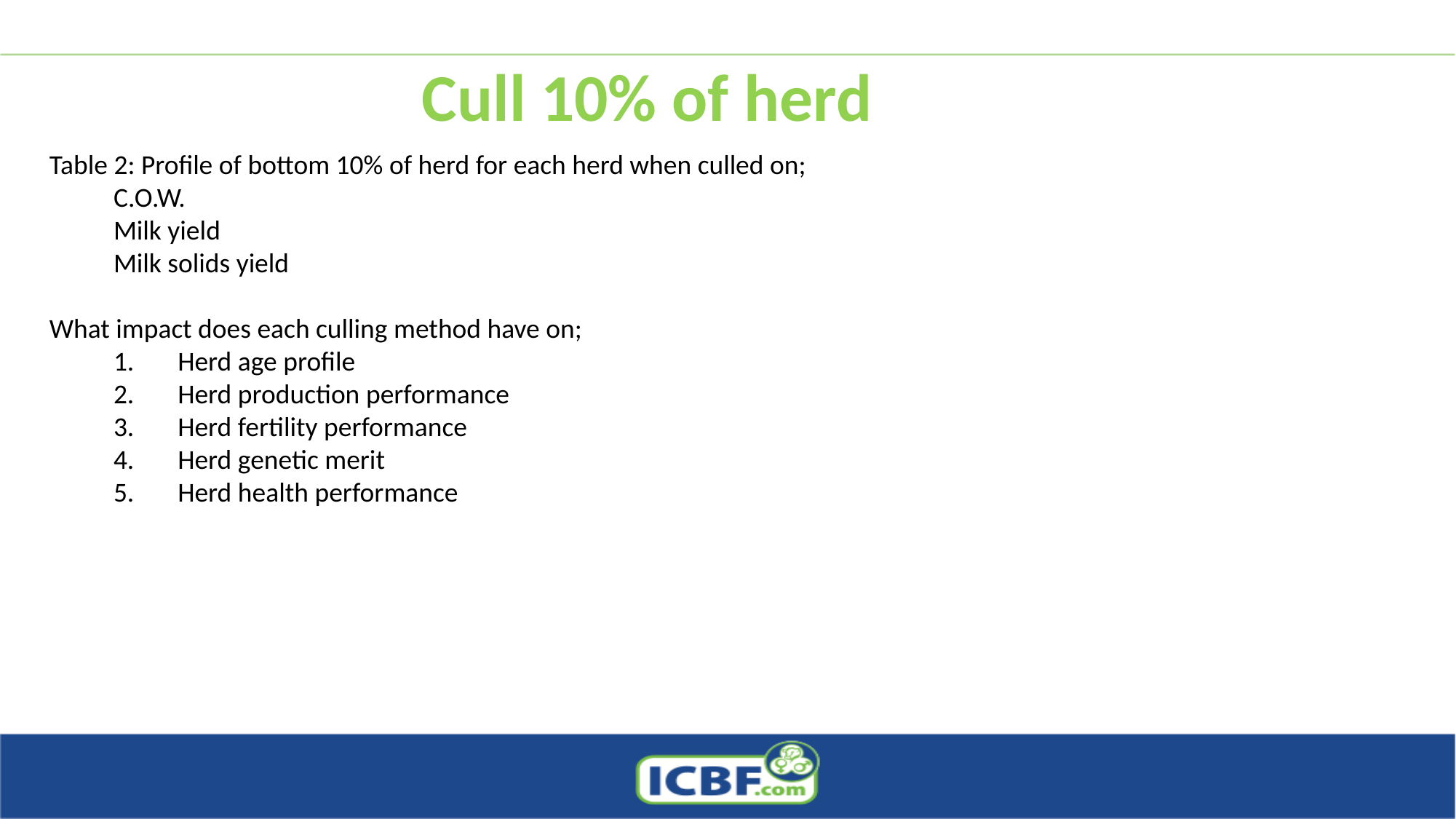

Cull 10% of herd
Table 2: Profile of bottom 10% of herd for each herd when culled on;
C.O.W.
Milk yield
Milk solids yield

What impact does each culling method have on;
Herd age profile
Herd production performance
Herd fertility performance
Herd genetic merit
Herd health performance